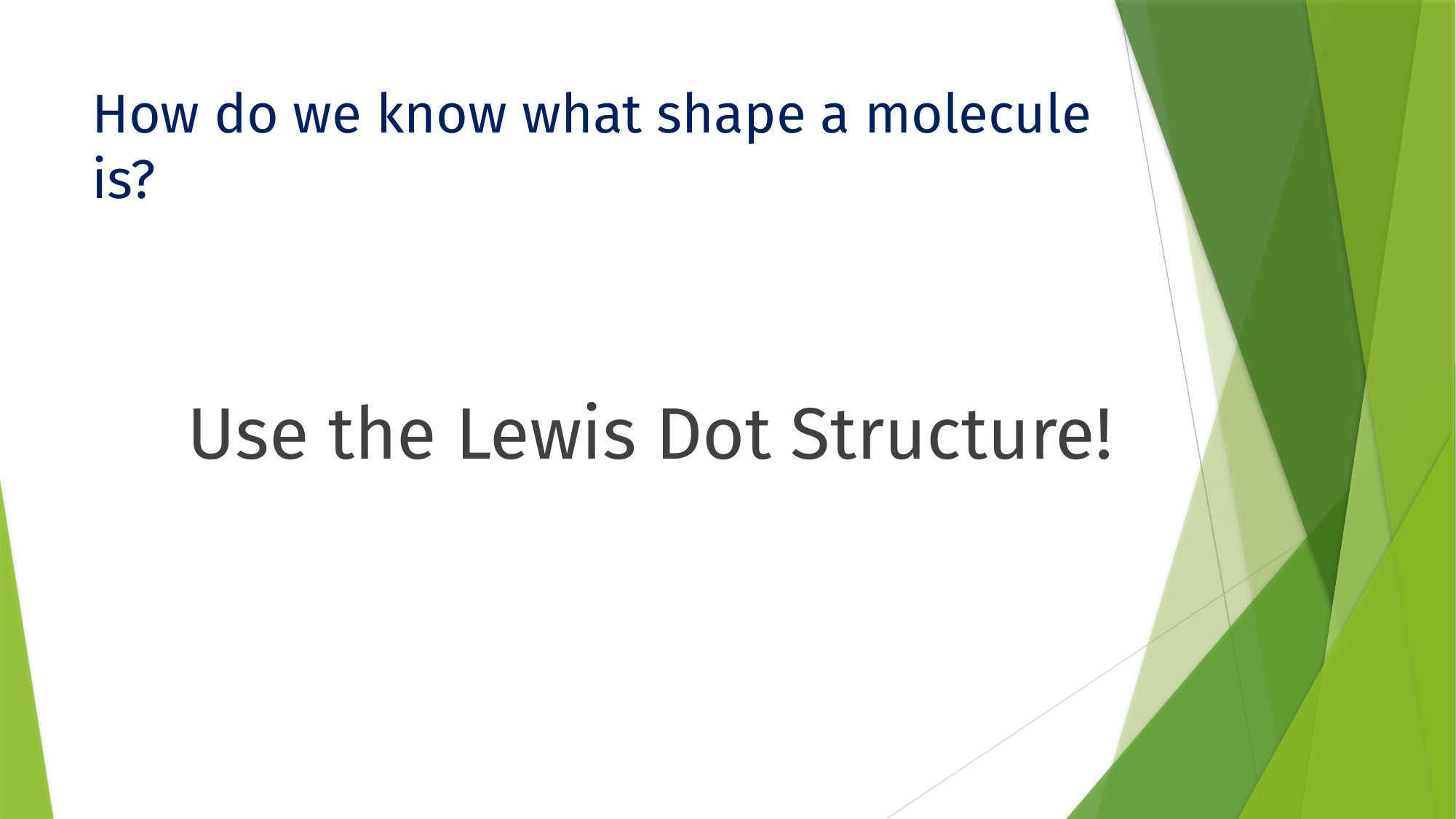

# How do we know what shape a molecule is?

Use the Lewis Dot Structure!